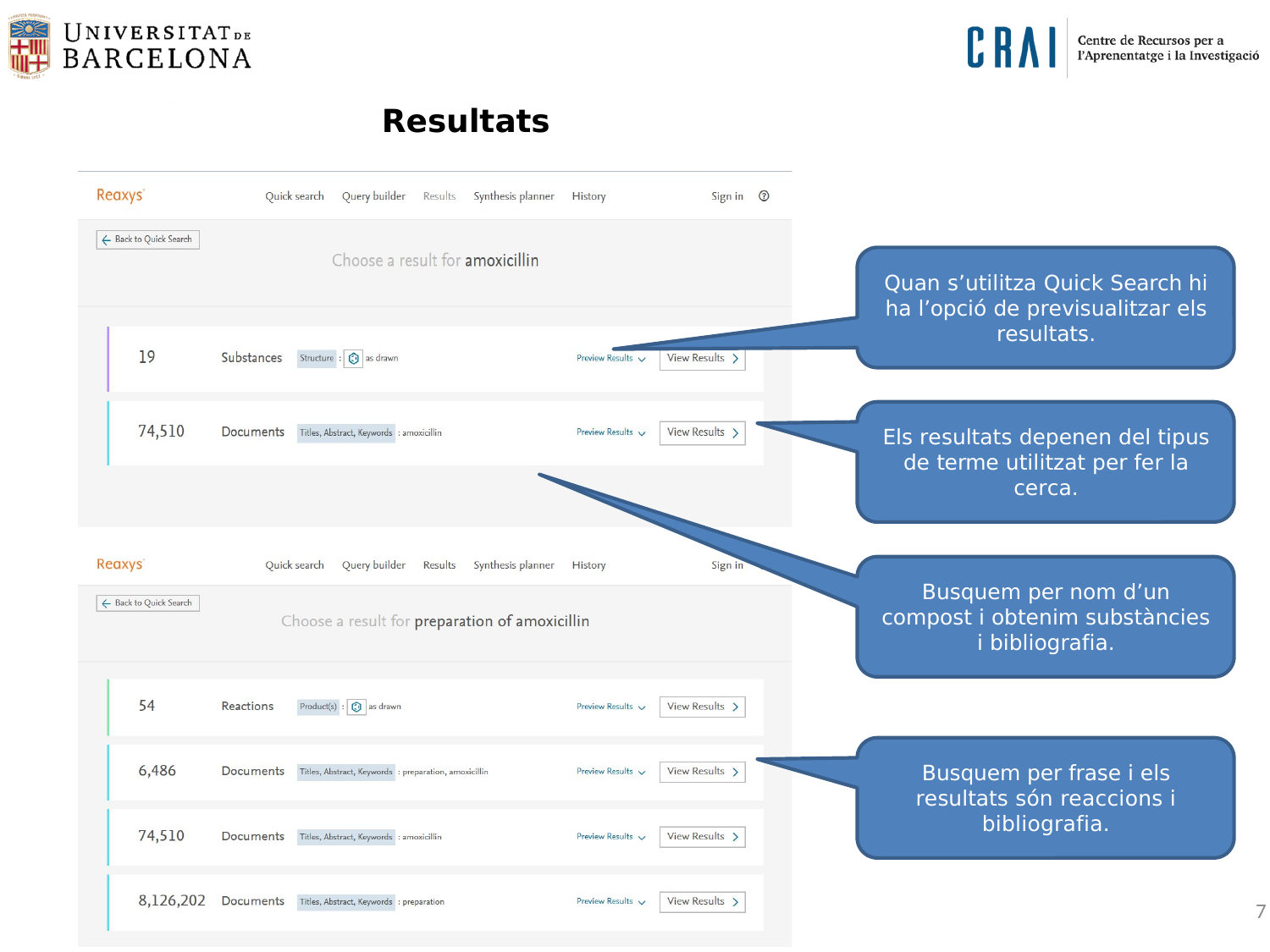

Resultats

Quan s’utilitza Quick Search hi ha l’opció de previsualitzar els resultats.
Els resultats depenen del tipus de terme utilitzat per fer la cerca.

Busquem per nom d’un compost i obtenim substàncies i bibliografia.
Busquem per frase i els resultats són reaccions i bibliografia.
7